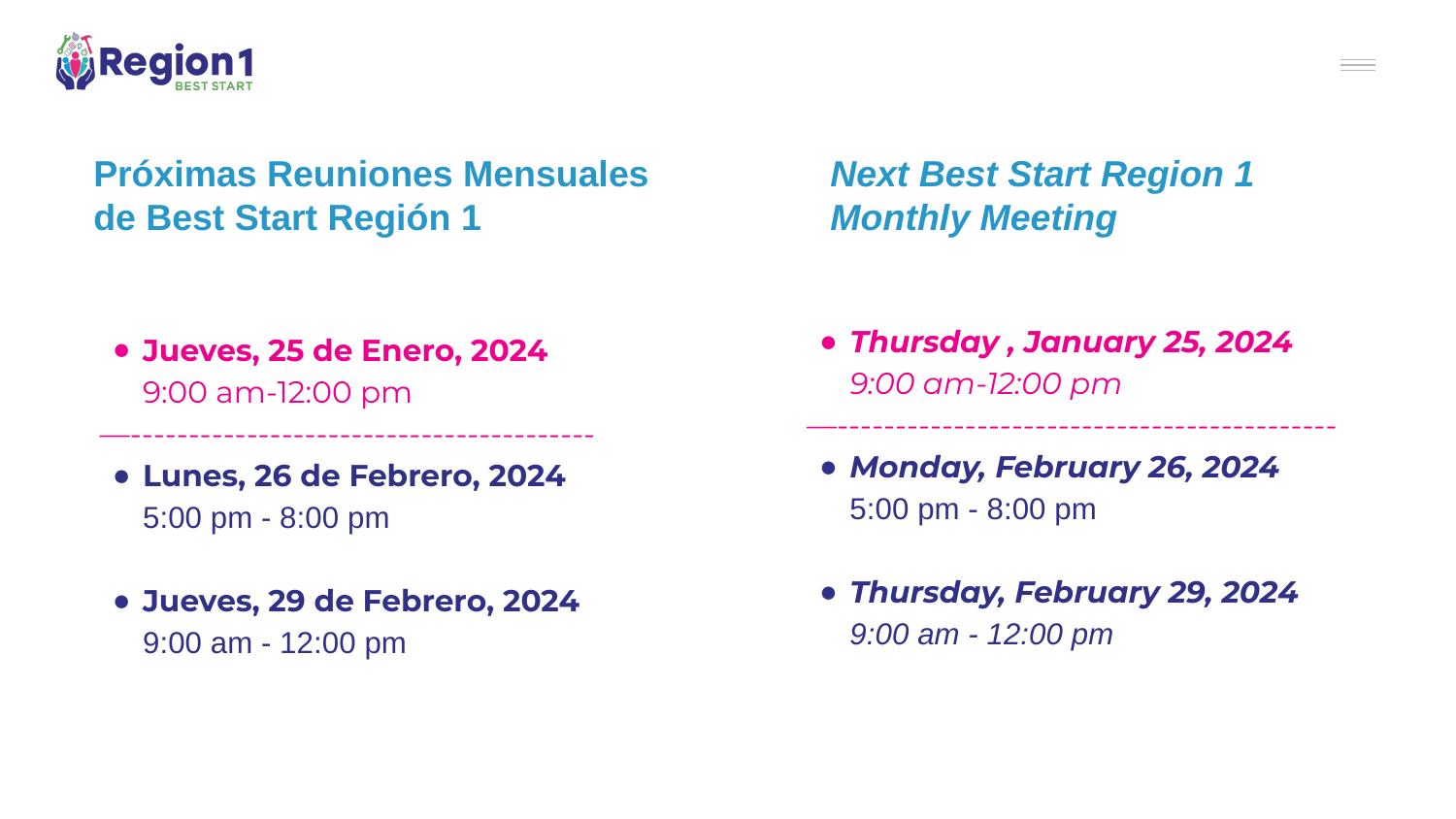

Próximas Reuniones Mensuales de Best Start Región 1

# Next Best Start Region 1
Monthly Meeting
Thursday , January 25, 2024
9:00 am-12:00 pm
—-------------------------------------------
Monday, February 26, 2024
5:00 pm - 8:00 pm
Thursday, February 29, 2024
9:00 am - 12:00 pm
Jueves, 25 de Enero, 2024
9:00 am-12:00 pm
—----------------------------------------
Lunes, 26 de Febrero, 2024
5:00 pm - 8:00 pm
Jueves, 29 de Febrero, 2024
9:00 am - 12:00 pm